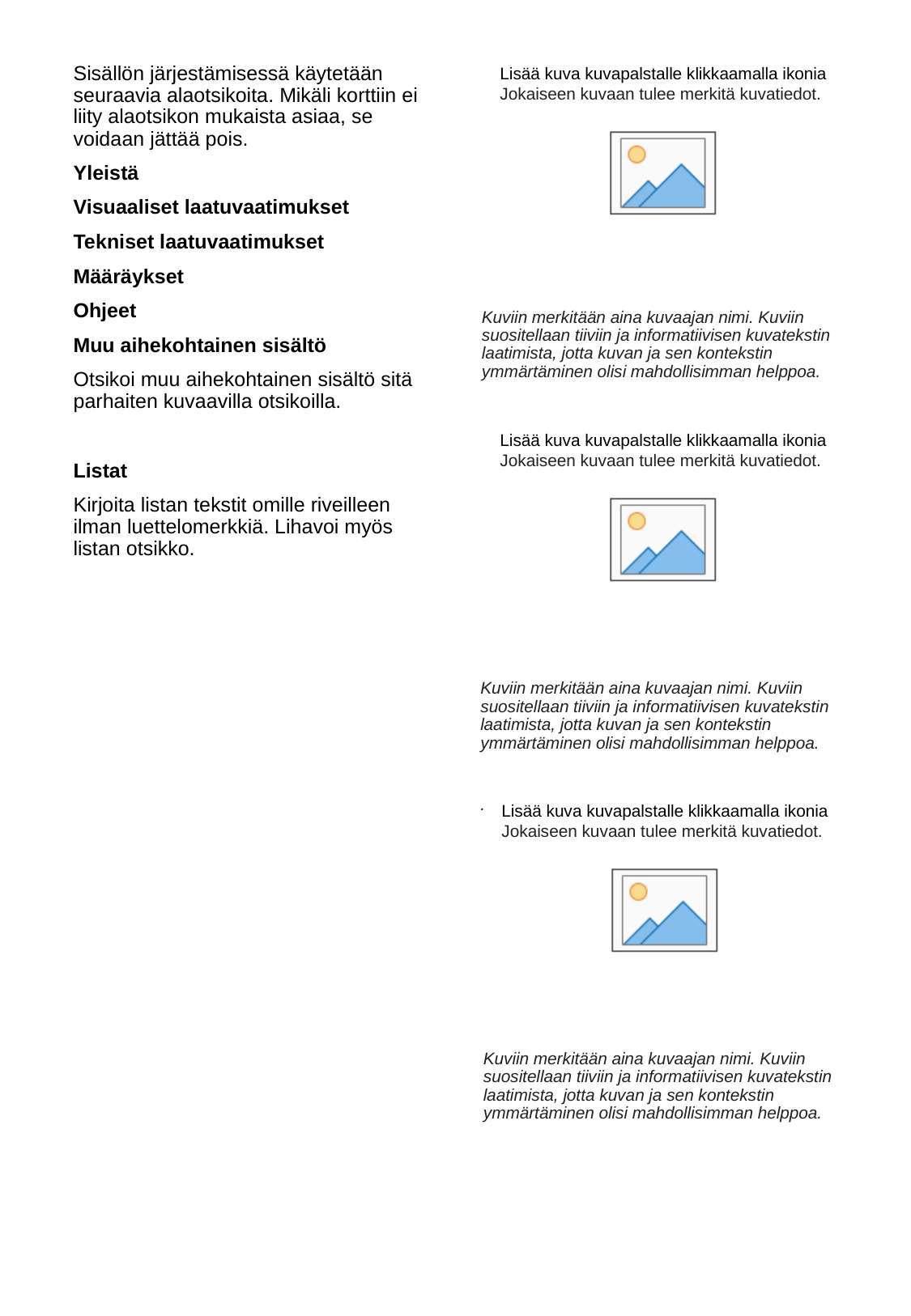

Sisällön järjestämisessä käytetään seuraavia alaotsikoita. Mikäli korttiin ei liity alaotsikon mukaista asiaa, se voidaan jättää pois.
Yleistä
Visuaaliset laatuvaatimukset
Tekniset laatuvaatimukset
Määräykset
Ohjeet
Muu aihekohtainen sisältö
Otsikoi muu aihekohtainen sisältö sitä parhaiten kuvaavilla otsikoilla.

Listat
Kirjoita listan tekstit omille riveilleen ilman luettelomerkkiä. Lihavoi myös listan otsikko.

Kuviin merkitään aina kuvaajan nimi. Kuviin suositellaan tiiviin ja informatiivisen kuvatekstin laatimista, jotta kuvan ja sen kontekstin ymmärtäminen olisi mahdollisimman helppoa.

Kuviin merkitään aina kuvaajan nimi. Kuviin suositellaan tiiviin ja informatiivisen kuvatekstin laatimista, jotta kuvan ja sen kontekstin ymmärtäminen olisi mahdollisimman helppoa.

.

Kuviin merkitään aina kuvaajan nimi. Kuviin suositellaan tiiviin ja informatiivisen kuvatekstin laatimista, jotta kuvan ja sen kontekstin ymmärtäminen olisi mahdollisimman helppoa.